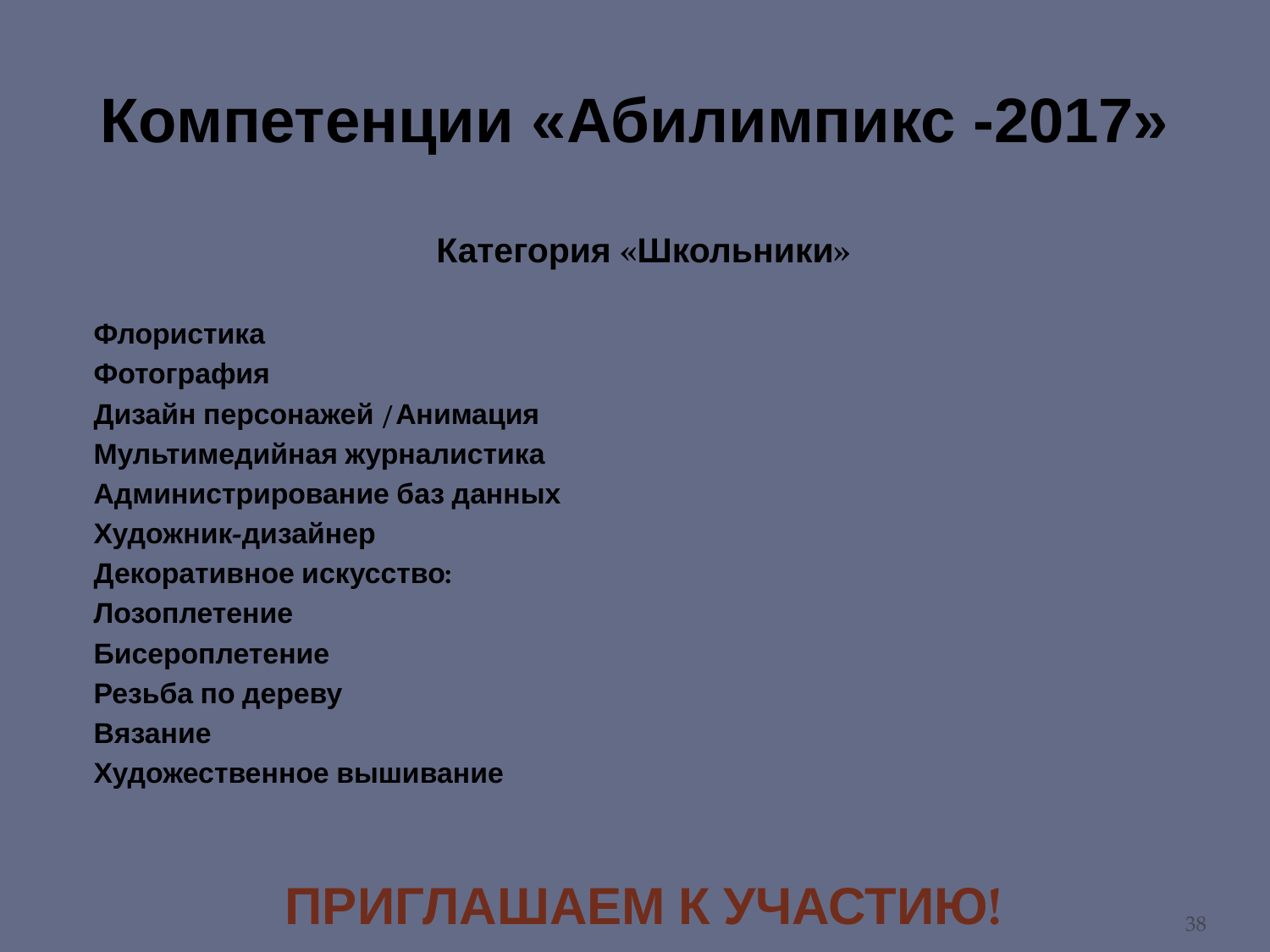

# Компетенции «Абилимпикс -2017»
Категория «Школьники»

Флористика
Фотография
Дизайн персонажей /Анимация
Мультимедийная журналистика
Администрирование баз данных
Художник-дизайнер
Декоративное искусство:
Лозоплетение
Бисероплетение
Резьба по дереву
Вязание
Художественное вышивание

ПРИГЛАШАЕМ К УЧАСТИЮ!

38